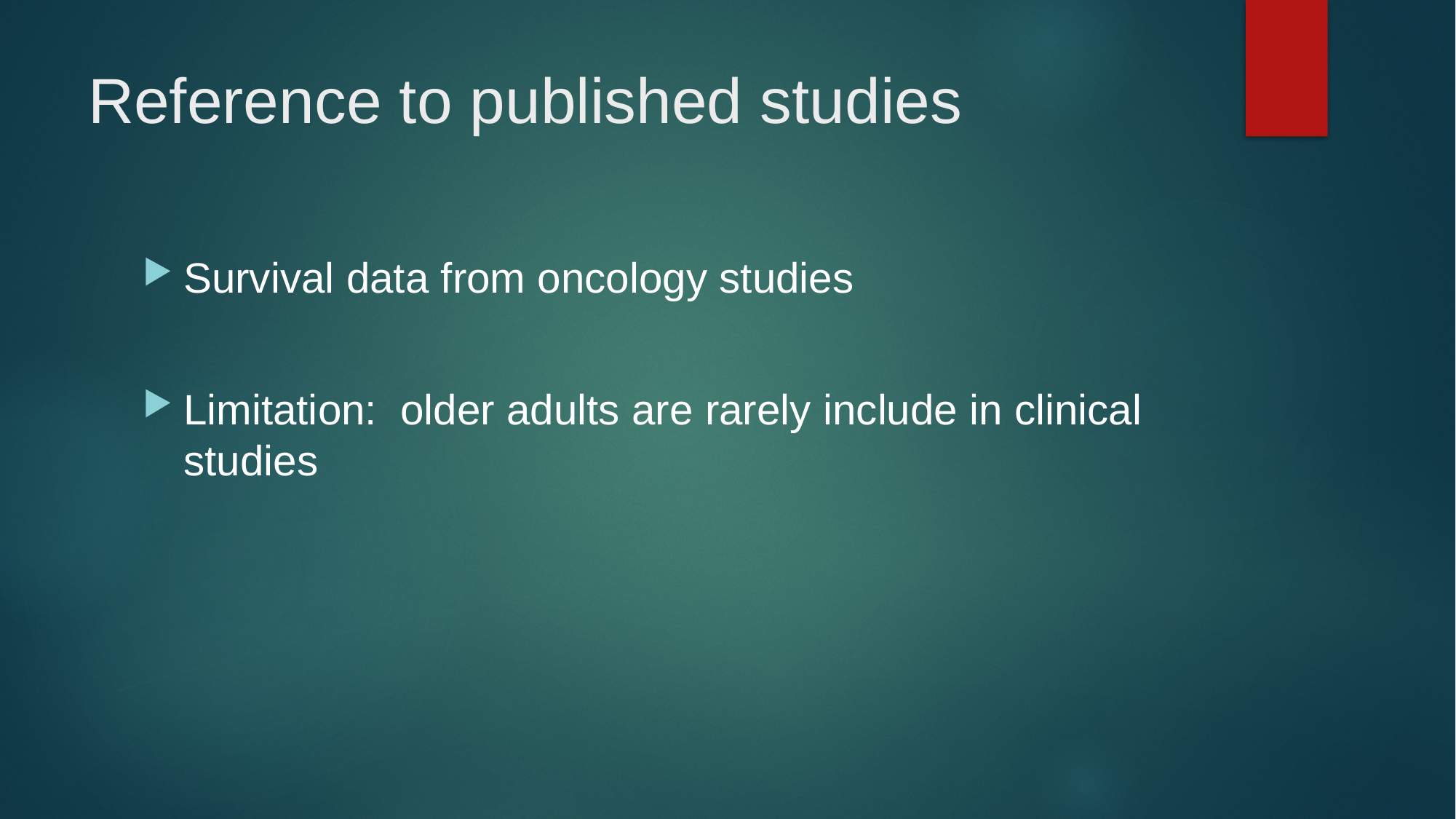

# Reference to published studies
Survival data from oncology studies

Limitation:  older adults are rarely include in clinical studies